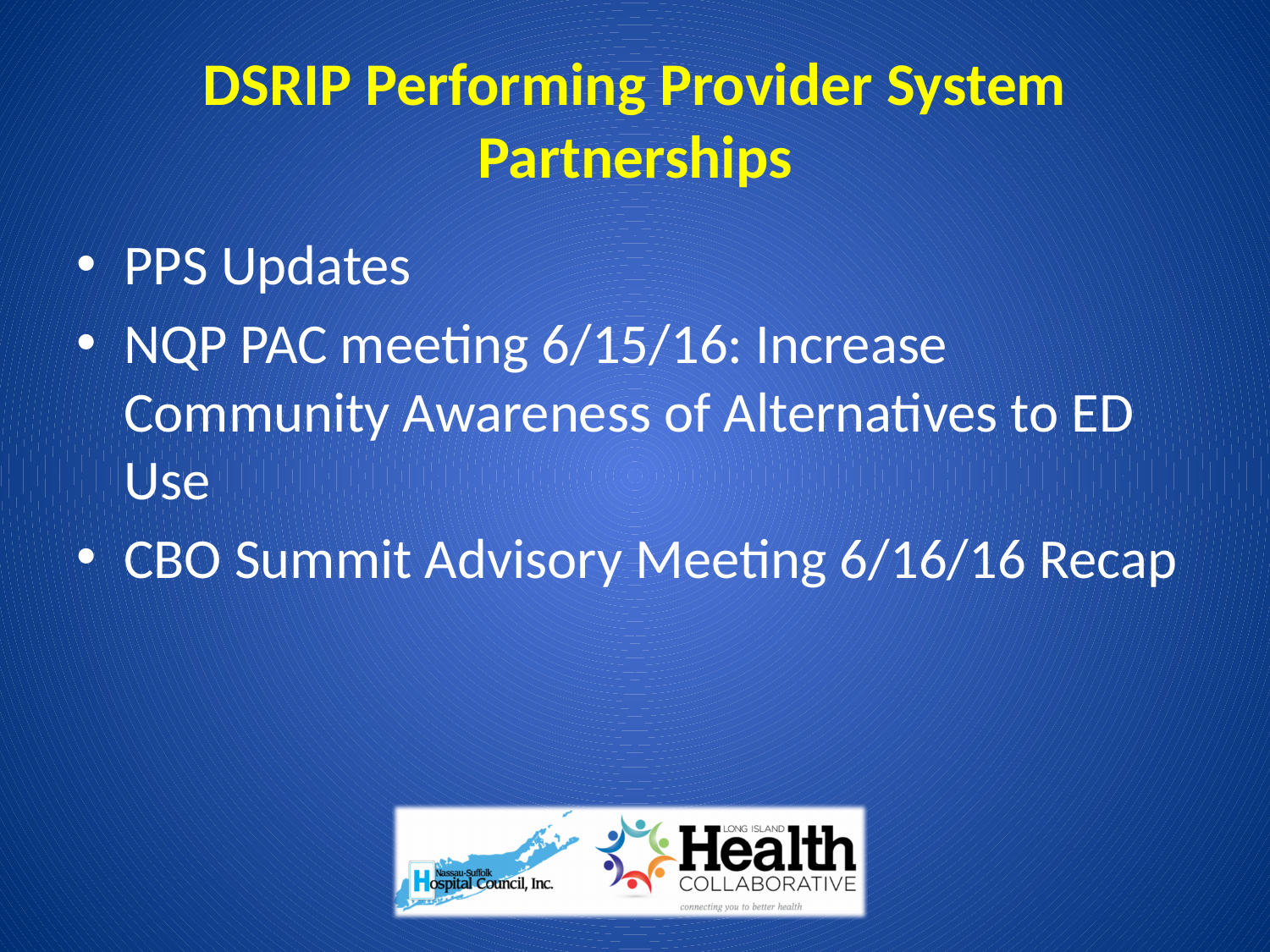

# DSRIP Performing Provider System Partnerships
PPS Updates
NQP PAC meeting 6/15/16: Increase Community Awareness of Alternatives to ED Use
CBO Summit Advisory Meeting 6/16/16 Recap